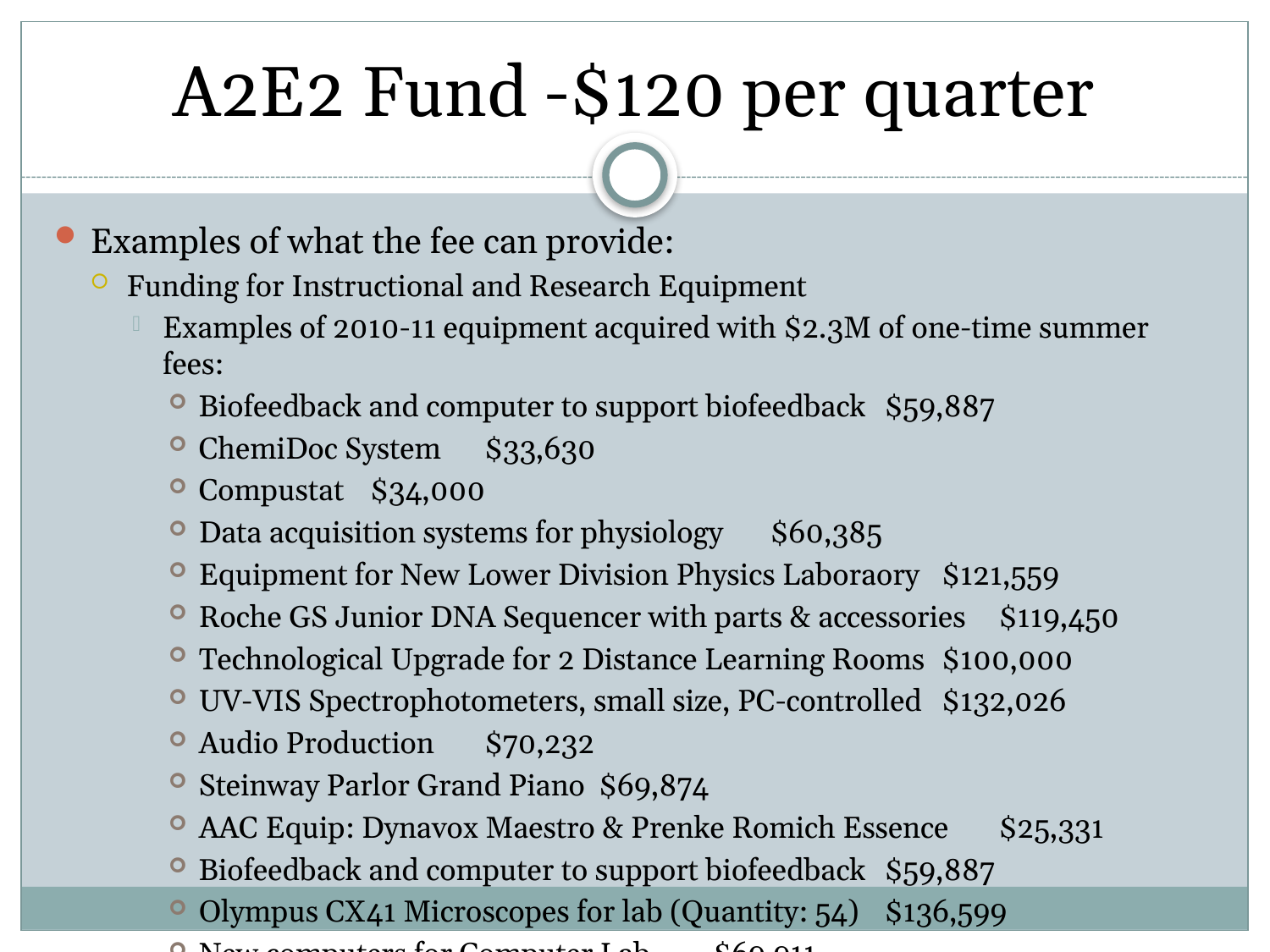

# A2E2 Fund -$120 per quarter
Examples of what the fee can provide:
Funding for Instructional and Research Equipment
Examples of 2010-11 equipment acquired with $2.3M of one-time summer fees:
Biofeedback and computer to support biofeedback 		$59,887
ChemiDoc System 					$33,630
Compustat 						$34,000
Data acquisition systems for physiology 			$60,385
Equipment for New Lower Division Physics Laboraory 	$121,559
Roche GS Junior DNA Sequencer with parts & accessories 	$119,450
Technological Upgrade for 2 Distance Learning Rooms 	$100,000
UV-VIS Spectrophotometers, small size, PC-controlled 	$132,026
Audio Production  					$70,232
Steinway Parlor Grand Piano 				$69,874
AAC Equip: Dynavox Maestro & Prenke Romich Essence 	$25,331
Biofeedback and computer to support biofeedback 		$59,887
Olympus CX41 Microscopes for lab (Quantity: 54) 		$136,599
New computers for Computer Lab 			$69,911